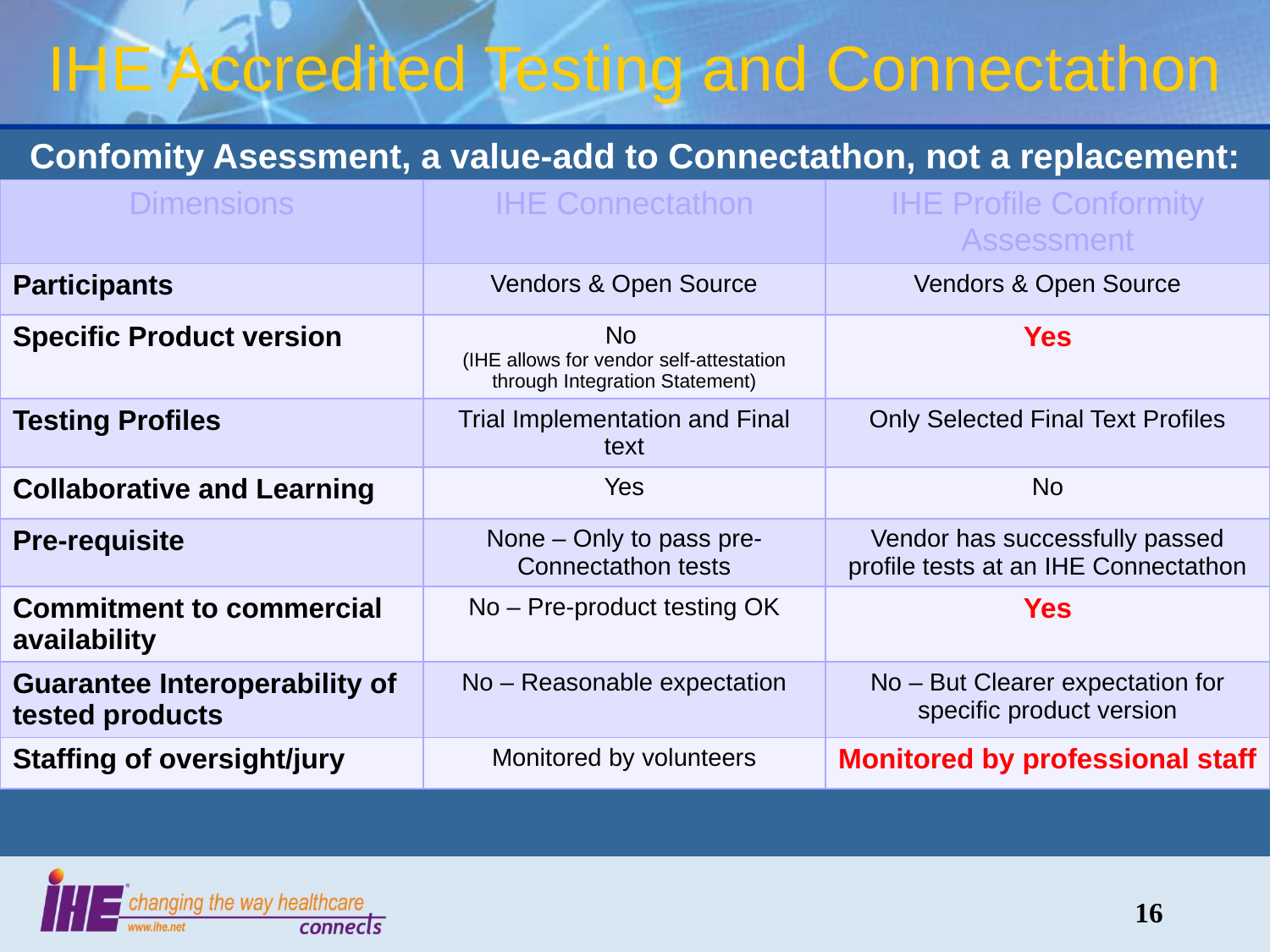

# IHE Accredited Testing and Connectathon
Confomity Asessment, a value-add to Connectathon, not a replacement:
| Dimensions | IHE Connectathon | IHE Profile Conformity Assessment |
| --- | --- | --- |
| Participants | Vendors & Open Source | Vendors & Open Source |
| Specific Product version | No (IHE allows for vendor self-attestation through Integration Statement) | Yes |
| Testing Profiles | Trial Implementation and Final text | Only Selected Final Text Profiles |
| Collaborative and Learning | Yes | No |
| Pre-requisite | None – Only to pass pre-Connectathon tests | Vendor has successfully passed profile tests at an IHE Connectathon |
| Commitment to commercial availability | No – Pre-product testing OK | Yes |
| Guarantee Interoperability of tested products | No – Reasonable expectation | No – But Clearer expectation for specific product version |
| Staffing of oversight/jury | Monitored by volunteers | Monitored by professional staff |
16